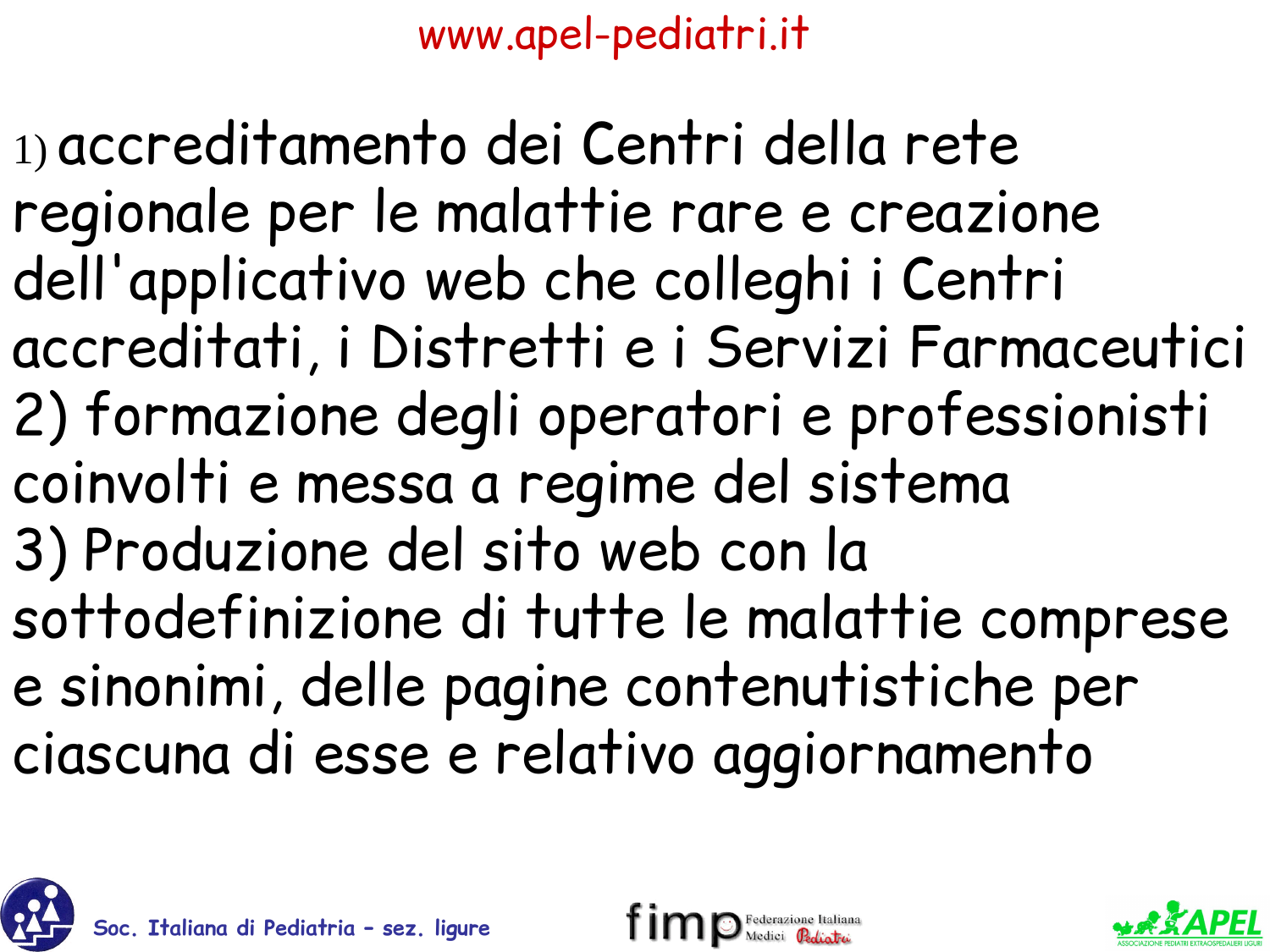

1) accreditamento dei Centri della rete regionale per le malattie rare e creazione dell'applicativo web che colleghi i Centri accreditati, i Distretti e i Servizi Farmaceutici
2) formazione degli operatori e professionisti coinvolti e messa a regime del sistema
3) Produzione del sito web con la sottodefinizione di tutte le malattie comprese e sinonimi, delle pagine contenutistiche per ciascuna di esse e relativo aggiornamento